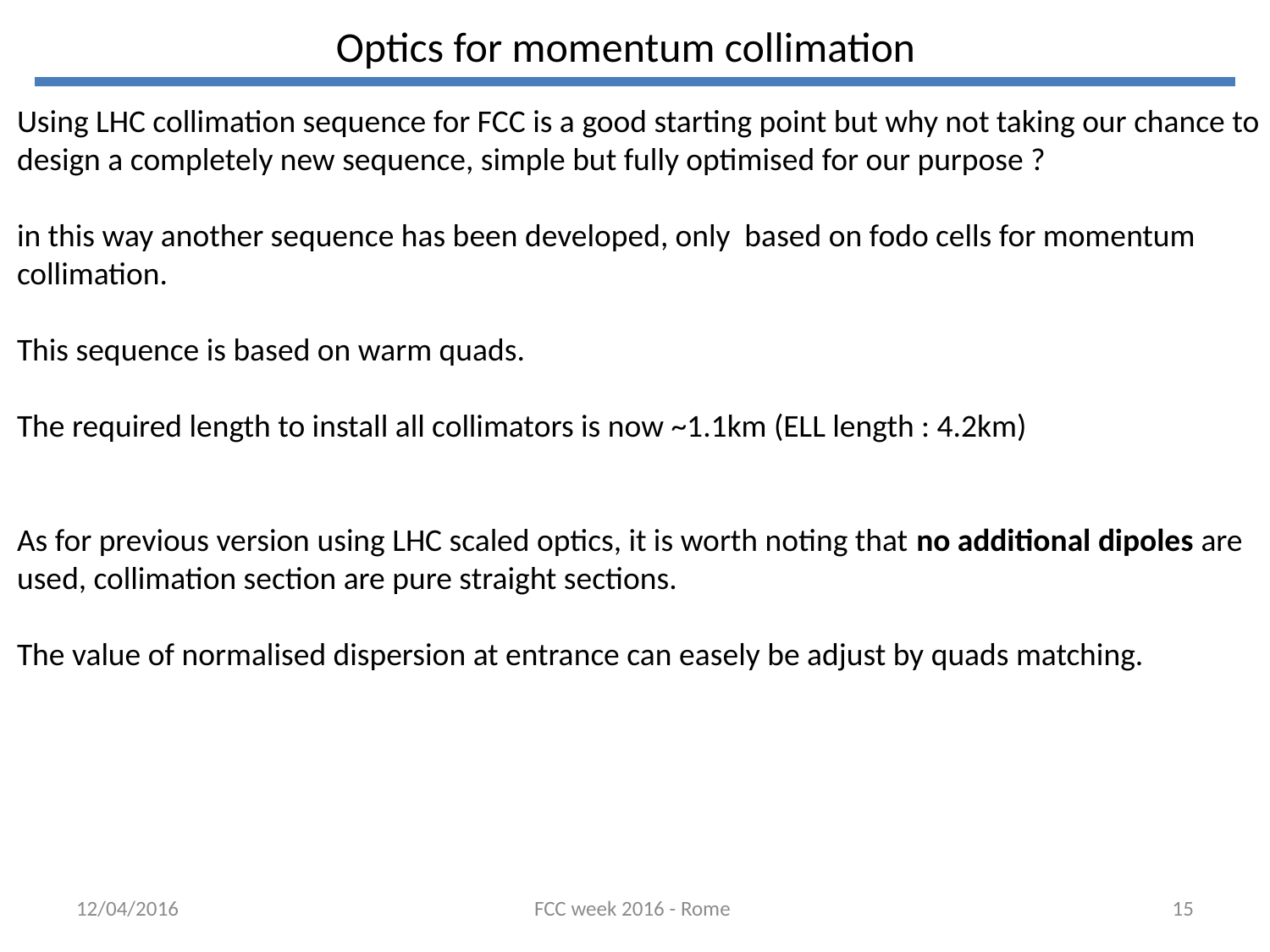

Optics for momentum collimation
Using LHC collimation sequence for FCC is a good starting point but why not taking our chance to
design a completely new sequence, simple but fully optimised for our purpose ?

in this way another sequence has been developed, only  based on fodo cells for momentum
collimation.

This sequence is based on warm quads.

The required length to install all collimators is now ~1.1km (ELL length : 4.2km)

As for previous version using LHC scaled optics, it is worth noting that no additional dipoles are
used, collimation section are pure straight sections.

The value of normalised dispersion at entrance can easely be adjust by quads matching.
12/04/2016
FCC week 2016 - Rome
15